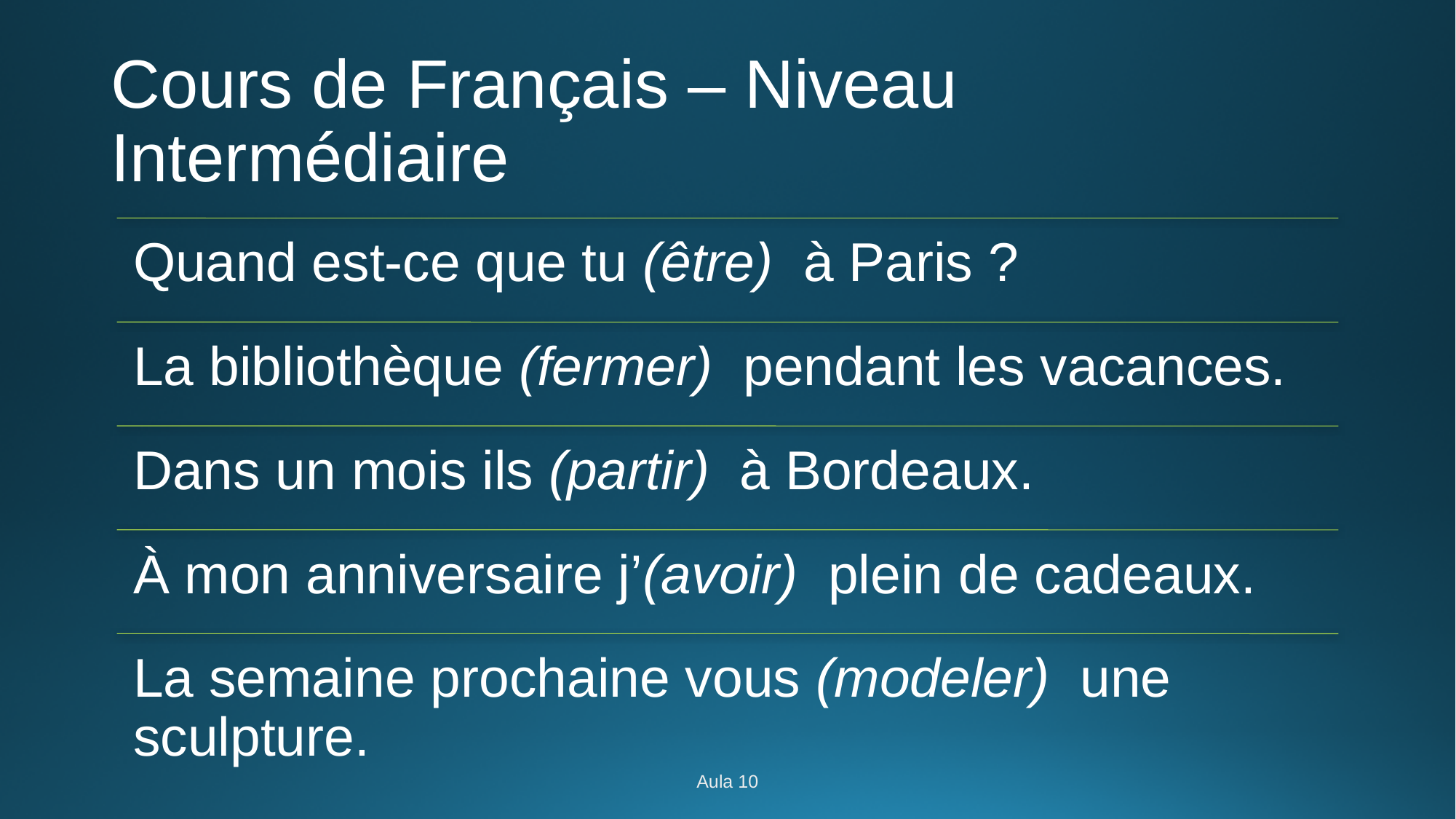

# Cours de Français – Niveau Intermédiaire
Quand est-ce que tu (être)  à Paris ?
La bibliothèque (fermer)  pendant les vacances.
Dans un mois ils (partir)  à Bordeaux.
À mon anniversaire j’(avoir)  plein de cadeaux.
La semaine prochaine vous (modeler)  une sculpture.
Aula 10